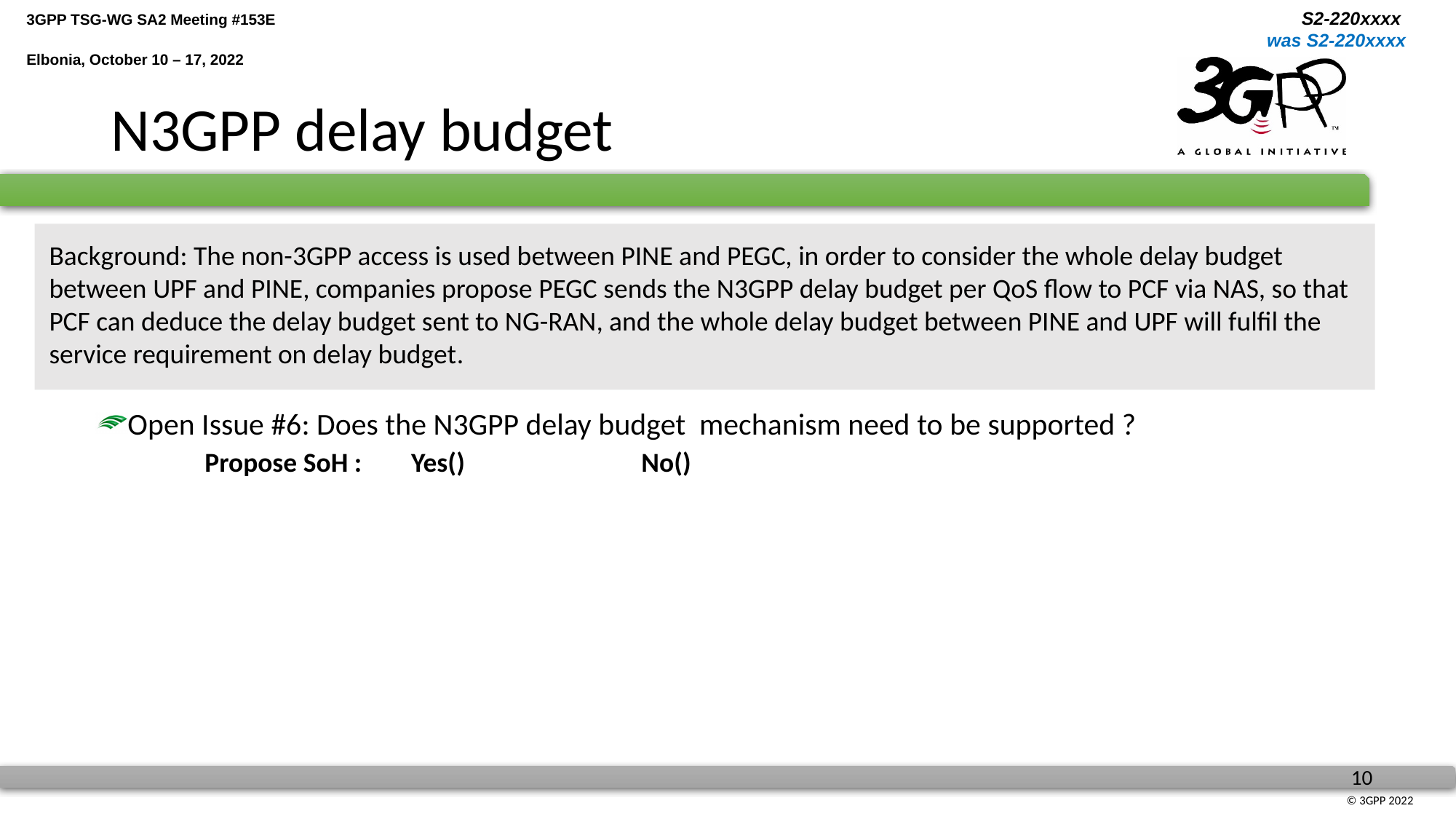

# N3GPP delay budget
Background: The non-3GPP access is used between PINE and PEGC, in order to consider the whole delay budget between UPF and PINE, companies propose PEGC sends the N3GPP delay budget per QoS flow to PCF via NAS, so that PCF can deduce the delay budget sent to NG-RAN, and the whole delay budget between PINE and UPF will fulfil the service requirement on delay budget.

Open Issue #6: Does the N3GPP delay budget  mechanism need to be supported ?
Propose SoH :        Yes()		No()